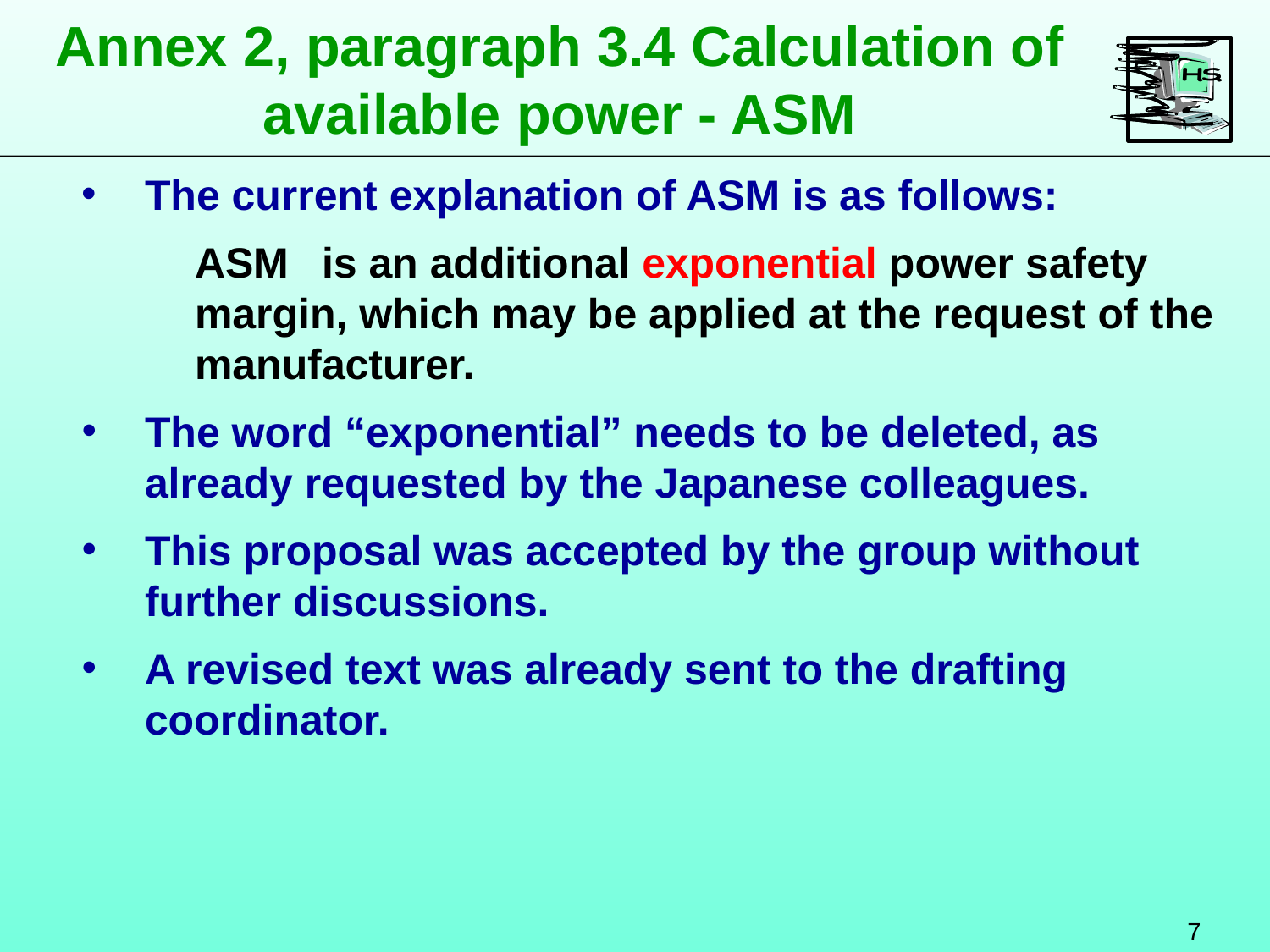

Annex 2, paragraph 3.4 Calculation of available power - ASM

The current explanation of ASM is as follows:
ASM	is an additional exponential power safety margin, which may be applied at the request of the manufacturer.
The word “exponential” needs to be deleted, as already requested by the Japanese colleagues.
This proposal was accepted by the group without further discussions.
A revised text was already sent to the drafting coordinator.

7